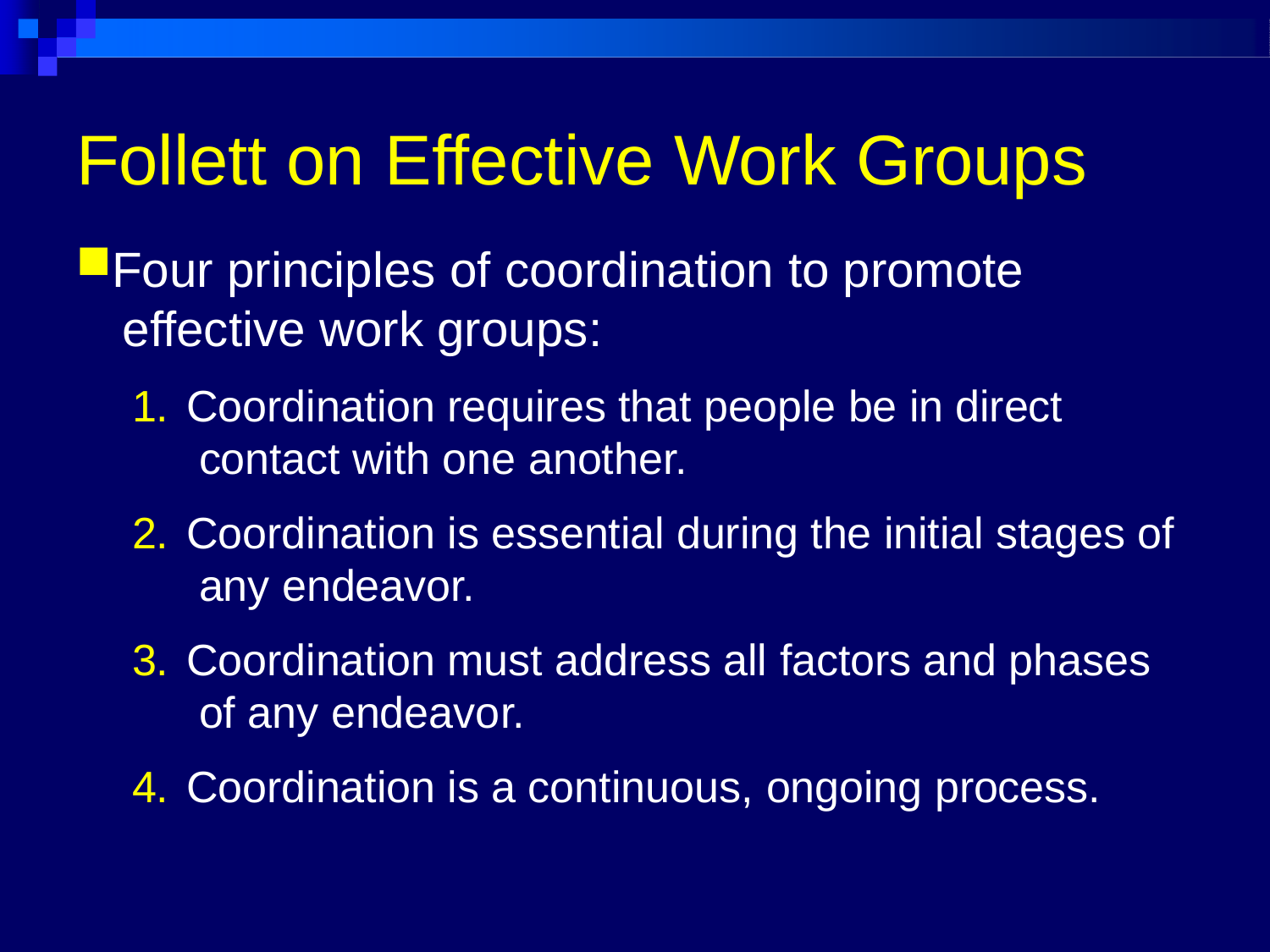

# Follett on Effective Work Groups
Four principles of coordination to promote  effective work groups:
Coordination requires that people be in direct  contact with one another.
Coordination is essential during the initial stages of  any endeavor.
Coordination must address all factors and phases  of any endeavor.
Coordination is a continuous, ongoing process.